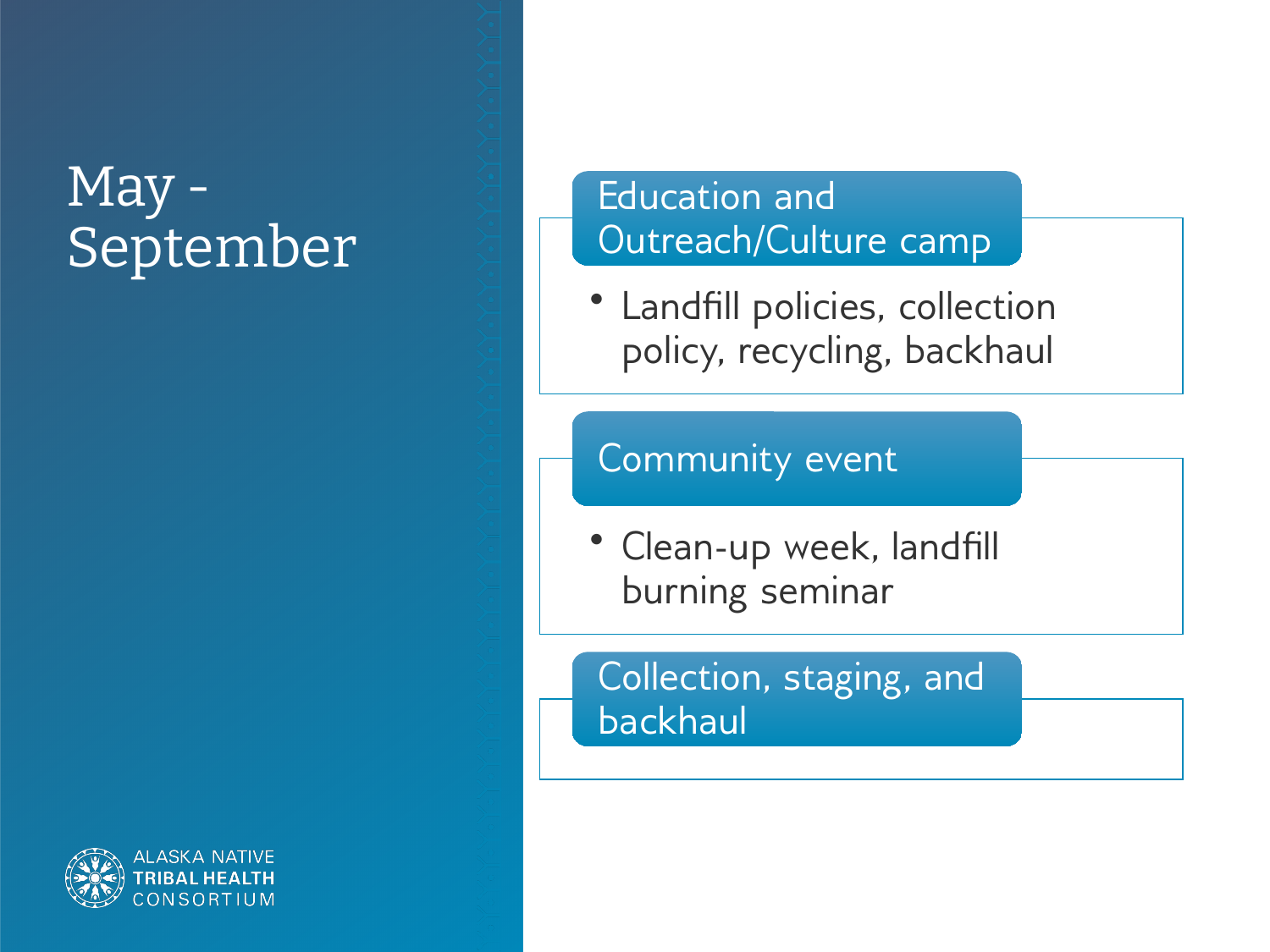

# May - September
Landfill policies, collection policy, recycling, backhaul
Education and Outreach/Culture camp
Clean-up week, landfill burning seminar
Community event
Collection, staging, and backhaul